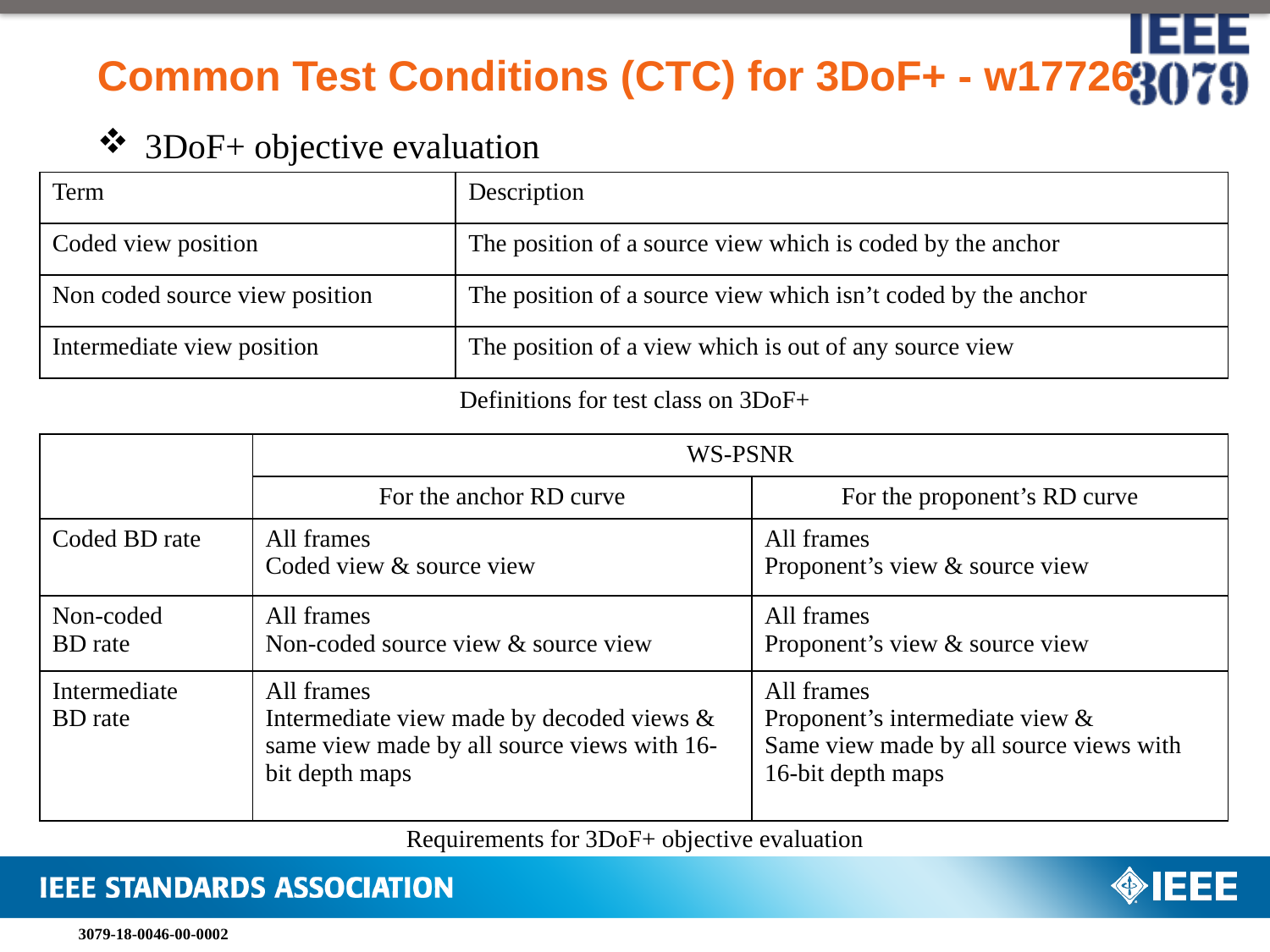

# Common Test Conditions (CTC) for 3DoF+ - w17726
3DoF+ objective evaluation

| Term | Description |
| --- | --- |
| Coded view position | The position of a source view which is coded by the anchor |
| Non coded source view position | The position of a source view which isn’t coded by the anchor |
| Intermediate view position | The position of a view which is out of any source view |
Definitions for test class on 3DoF+
|  | WS-PSNR |  |
| --- | --- | --- |
|  | For the anchor RD curve | For the proponent’s RD curve |
| Coded BD rate | All frames Coded view & source view | All frames Proponent’s view & source view |
| Non-coded BD rate | All frames Non-coded source view & source view | All frames Proponent’s view & source view |
| Intermediate BD rate | All frames Intermediate view made by decoded views & same view made by all source views with 16-bit depth maps | All frames Proponent’s intermediate view & Same view made by all source views with 16-bit depth maps |
Requirements for 3DoF+ objective evaluation
3079-18-0046-00-0002